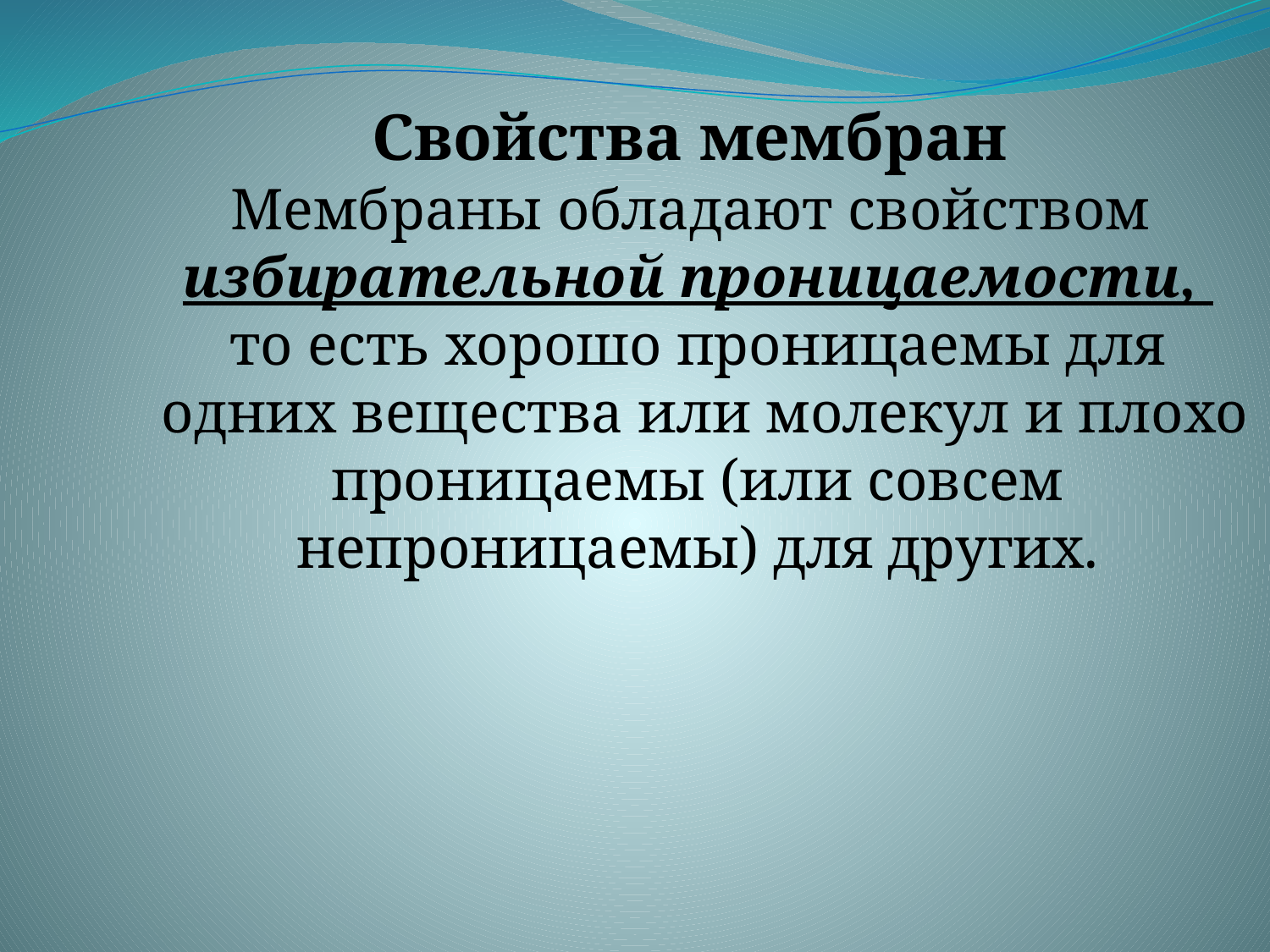

Свойства мембран
Мембраны обладают свойством
избирательной проницаемости,
то есть хорошо проницаемы для
 одних вещества или молекул и плохо
 проницаемы (или совсем
непроницаемы) для других.